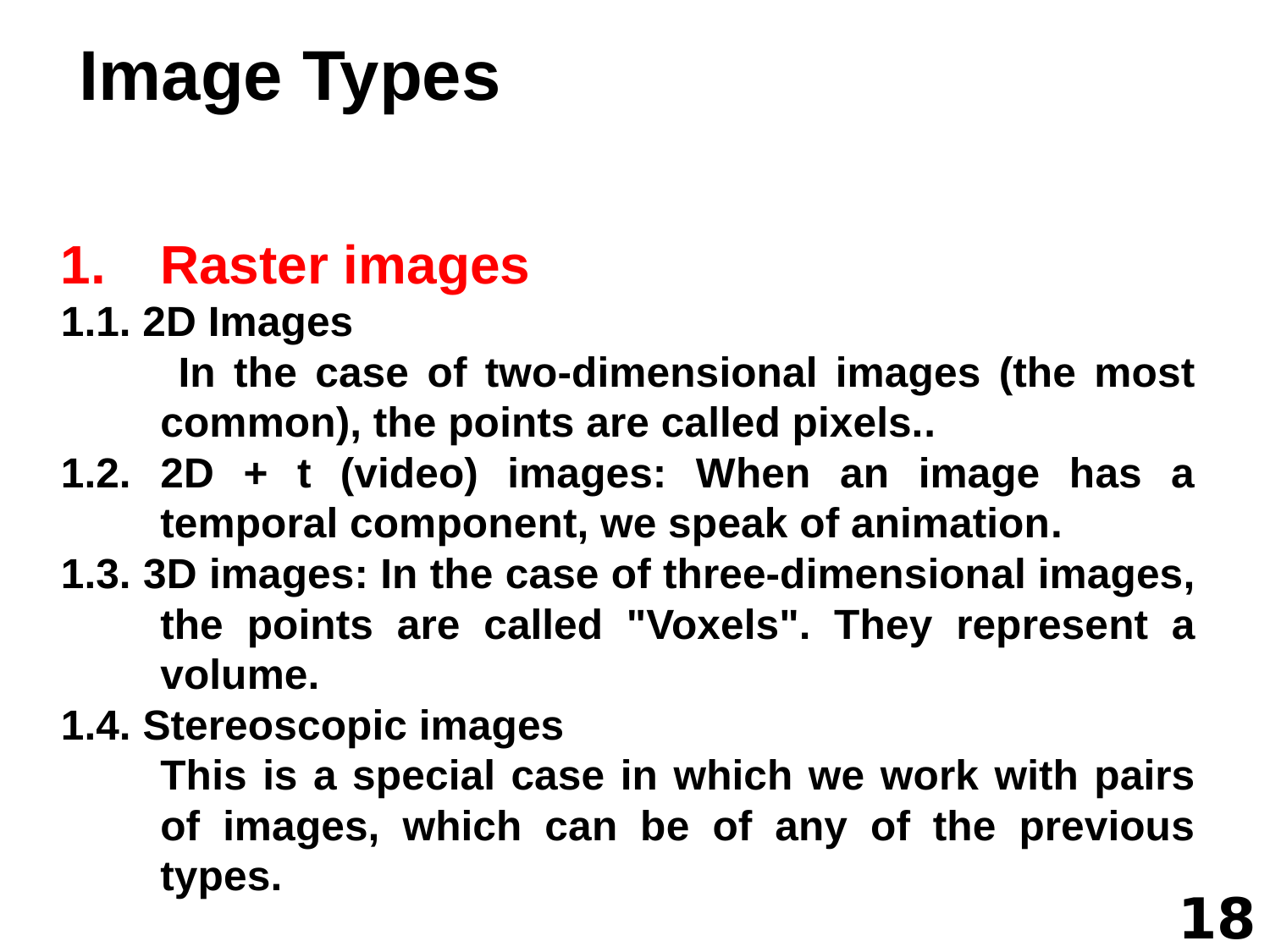

Image Types
Raster images
1.1. 2D Images
	 In the case of two-dimensional images (the most common), the points are called pixels..
1.2. 2D + t (video) images: When an image has a temporal component, we speak of animation.
1.3. 3D images: In the case of three-dimensional images, the points are called "Voxels". They represent a volume.
1.4. Stereoscopic images
	This is a special case in which we work with pairs of images, which can be of any of the previous types.
18